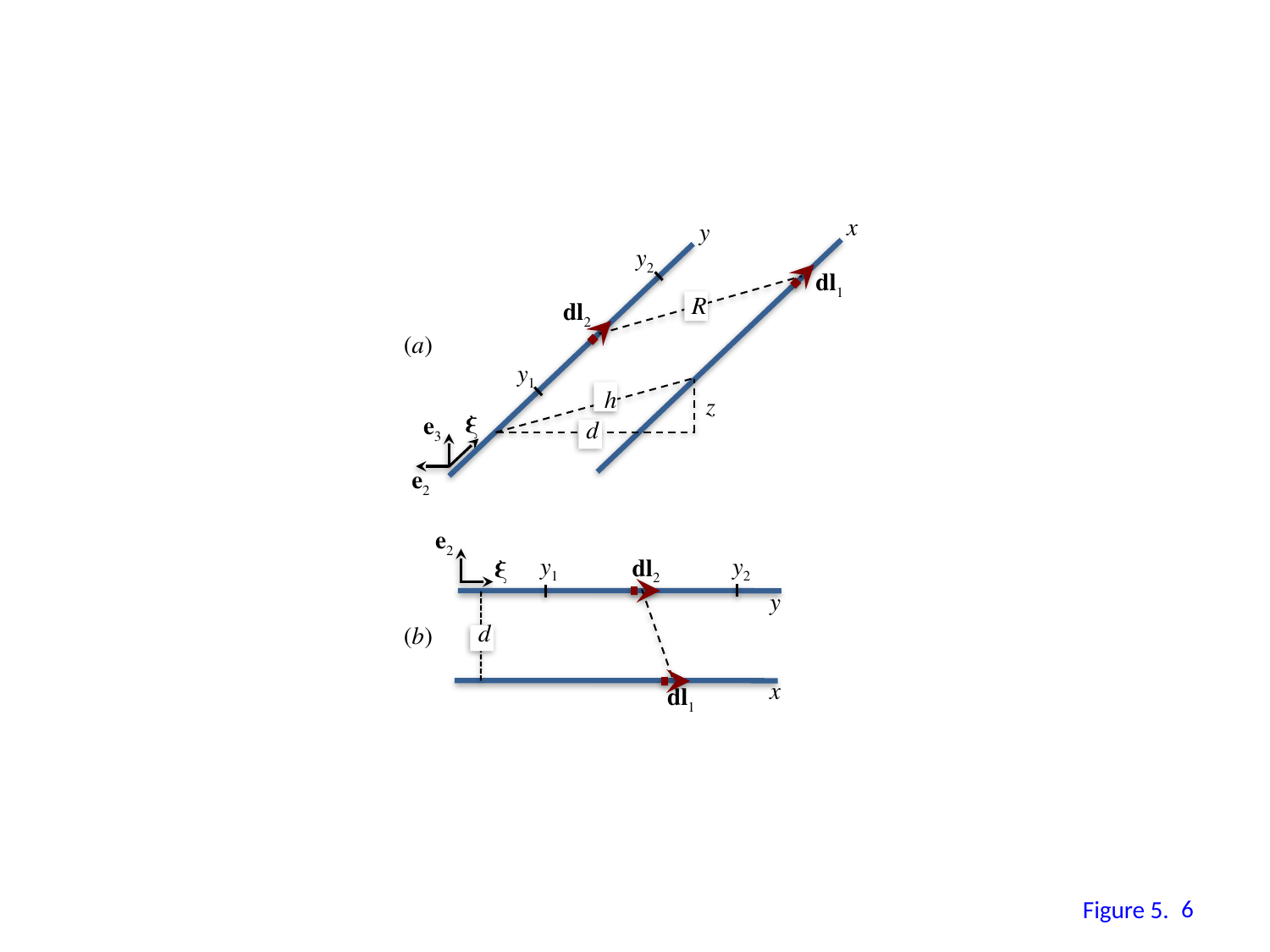

x
y
y2
dl1
R
dl2

(a)
y1
h

z
ξ
e3
d

e2
e2
y1
y2
dl2
ξ
y
d
(b)

x
dl1
6